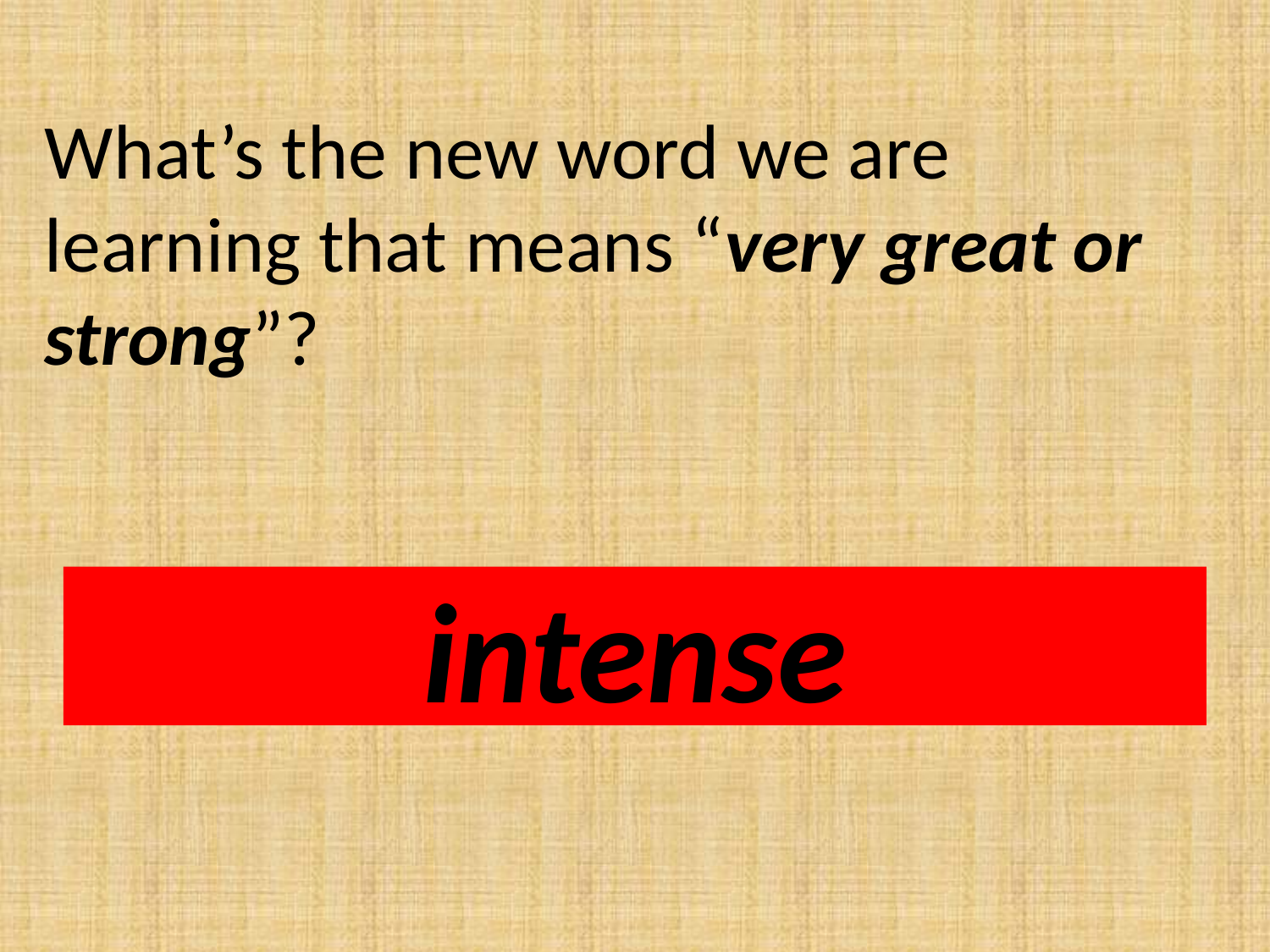

What’s the new word we are learning that means “very great or strong”?
intense